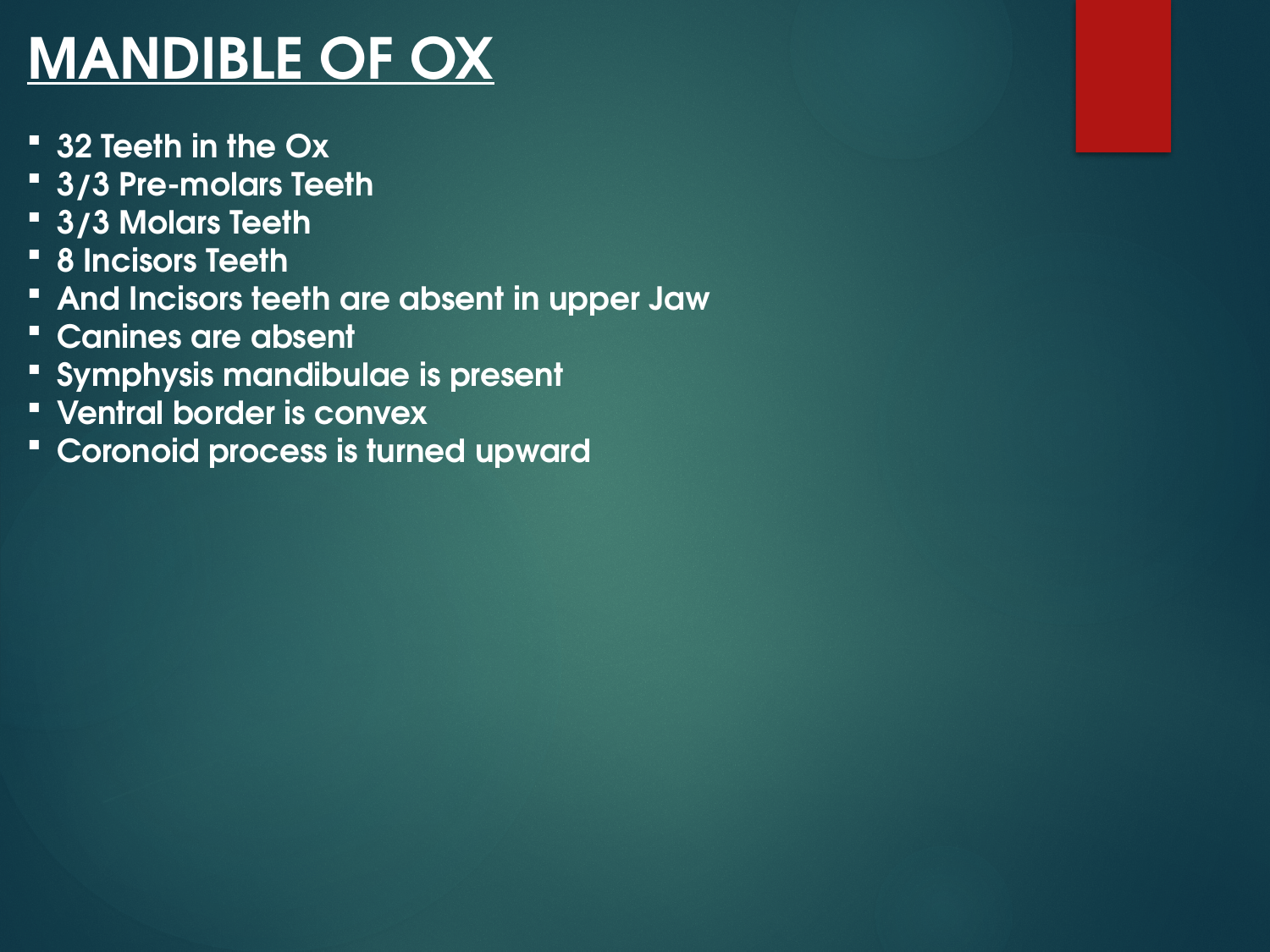

MANDIBLE OF OX
32 Teeth in the Ox
3/3 Pre-molars Teeth
3/3 Molars Teeth
8 Incisors Teeth
And Incisors teeth are absent in upper Jaw
Canines are absent
Symphysis mandibulae is present
Ventral border is convex
Coronoid process is turned upward